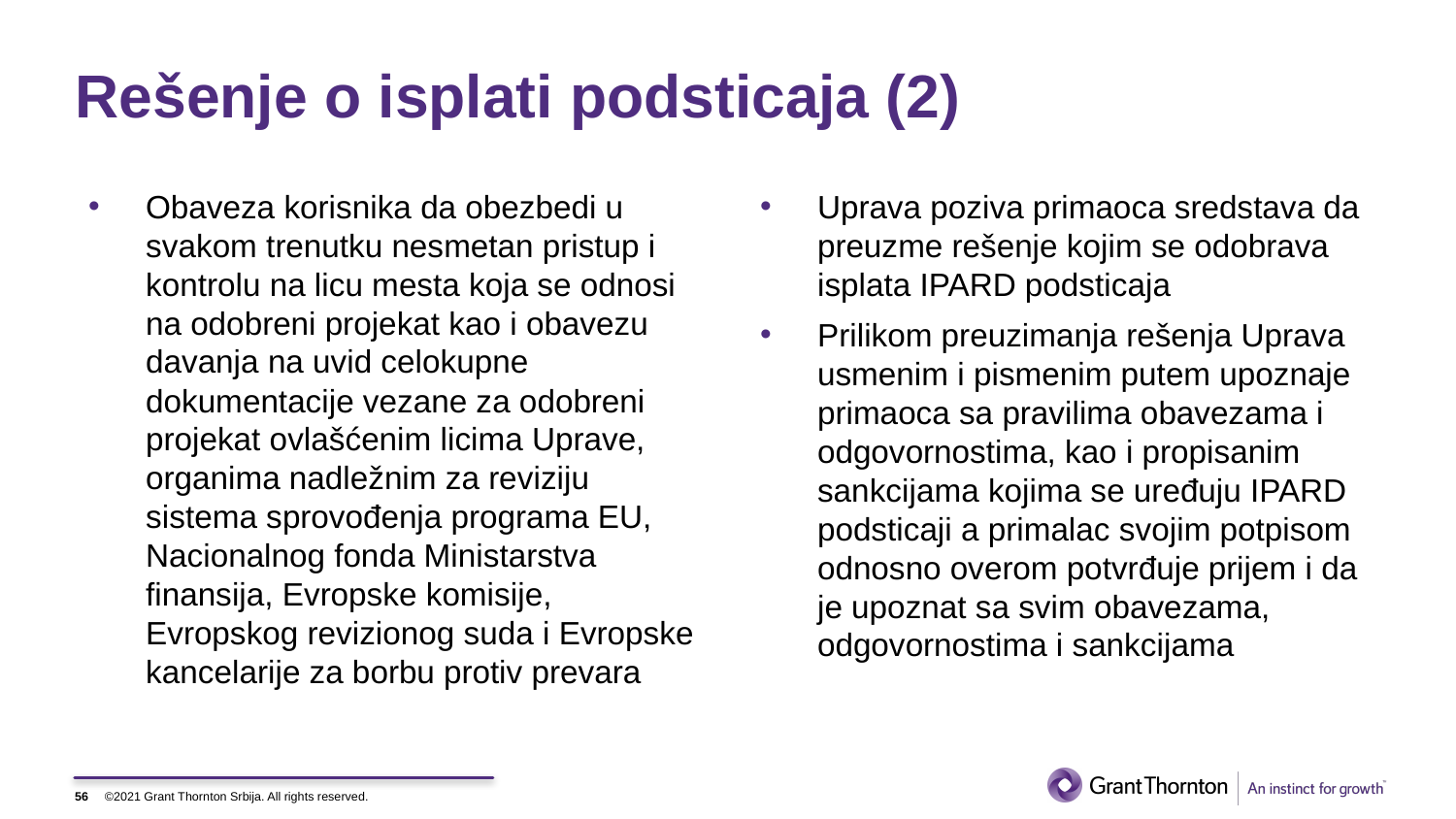

# Rešenje o isplati podsticaja (2)

Obaveza korisnika da obezbedi u svakom trenutku nesmetan pristup i kontrolu na licu mesta koja se odnosi na odobreni projekat kao i obavezu davanja na uvid celokupne dokumentacije vezane za odobreni projekat ovlašćenim licima Uprave, organima nadležnim za reviziju sistema sprovođenja programa EU, Nacionalnog fonda Ministarstva finansija, Evropske komisije, Evropskog revizionog suda i Evropske kancelarije za borbu protiv prevara

Uprava poziva primaoca sredstava da preuzme rešenje kojim se odobrava isplata IPARD podsticaja
Prilikom preuzimanja rešenja Uprava usmenim i pismenim putem upoznaje primaoca sa pravilima obavezama i odgovornostima, kao i propisanim sankcijama kojima se uređuju IPARD podsticaji a primalac svojim potpisom odnosno overom potvrđuje prijem i da je upoznat sa svim obavezama, odgovornostima i sankcijama

56